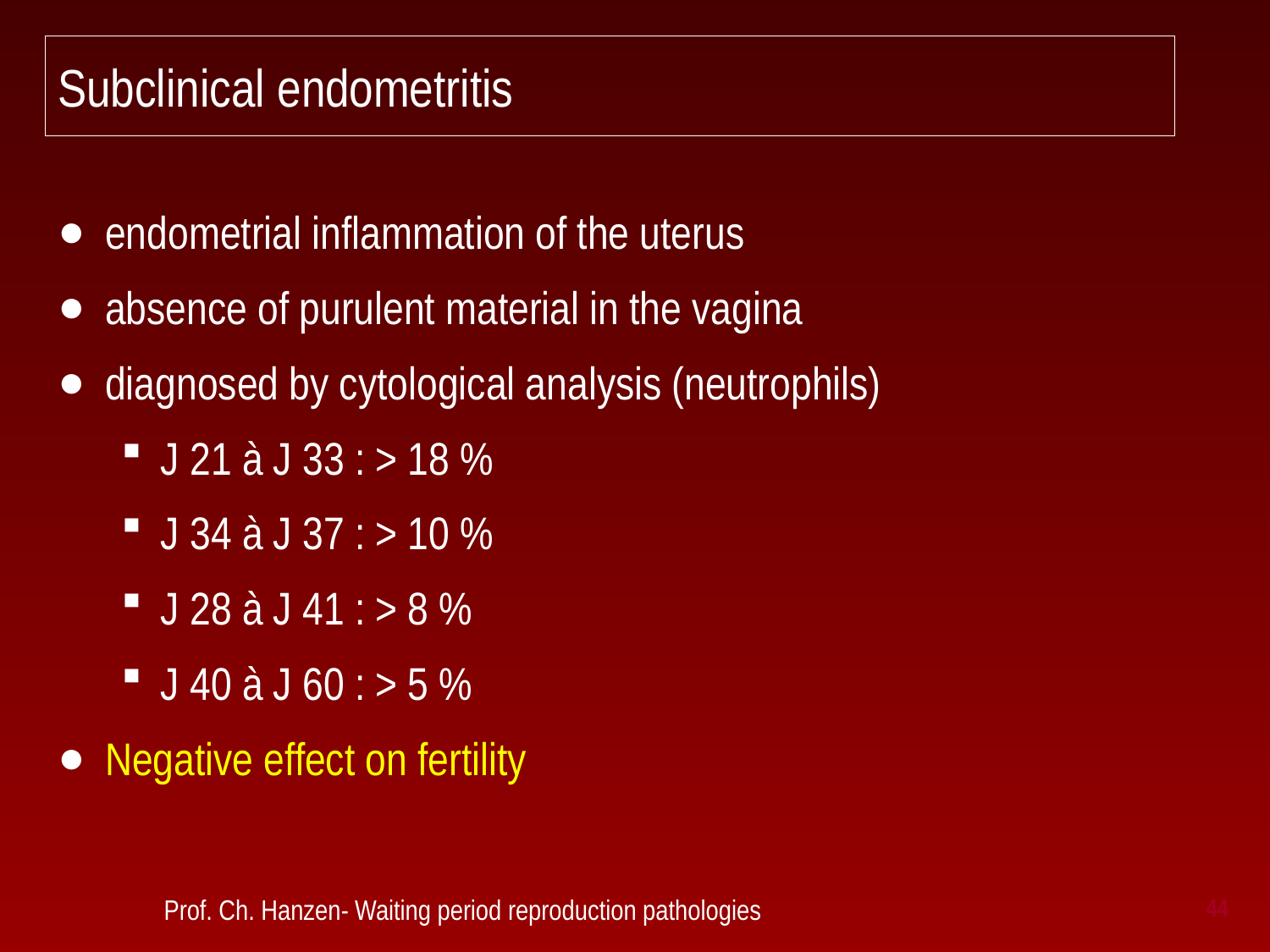

# Subclinical endometritis
endometrial inflammation of the uterus
absence of purulent material in the vagina
diagnosed by cytological analysis (neutrophils)
J 21 à J 33 : > 18 %
J 34 à J 37 : > 10 %
J 28 à J 41 : > 8 %
J 40 à J 60 : > 5 %
Negative effect on fertility
 Prof. Ch. Hanzen- Waiting period reproduction pathologies
44